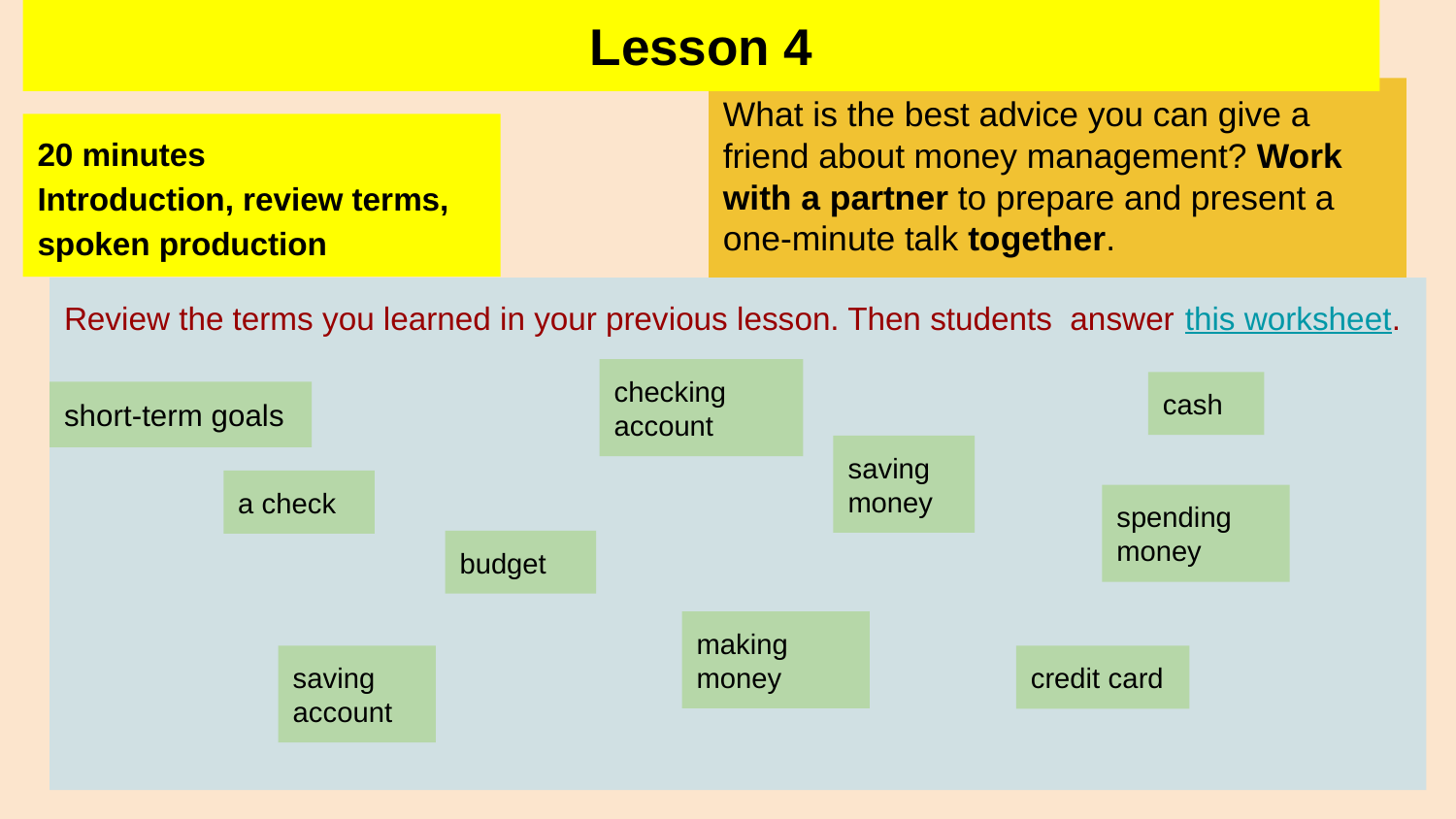

Lesson 4
# What is the best advice you can give a friend about money management? Work with a partner to prepare and present a one-minute talk together.
20 minutes
Introduction, review terms, spoken production
Review the terms you learned in your previous lesson. Then students  answer this worksheet.

checking account
cash
short-term goals
saving money
a check
spending money
budget
making money
saving account
credit card